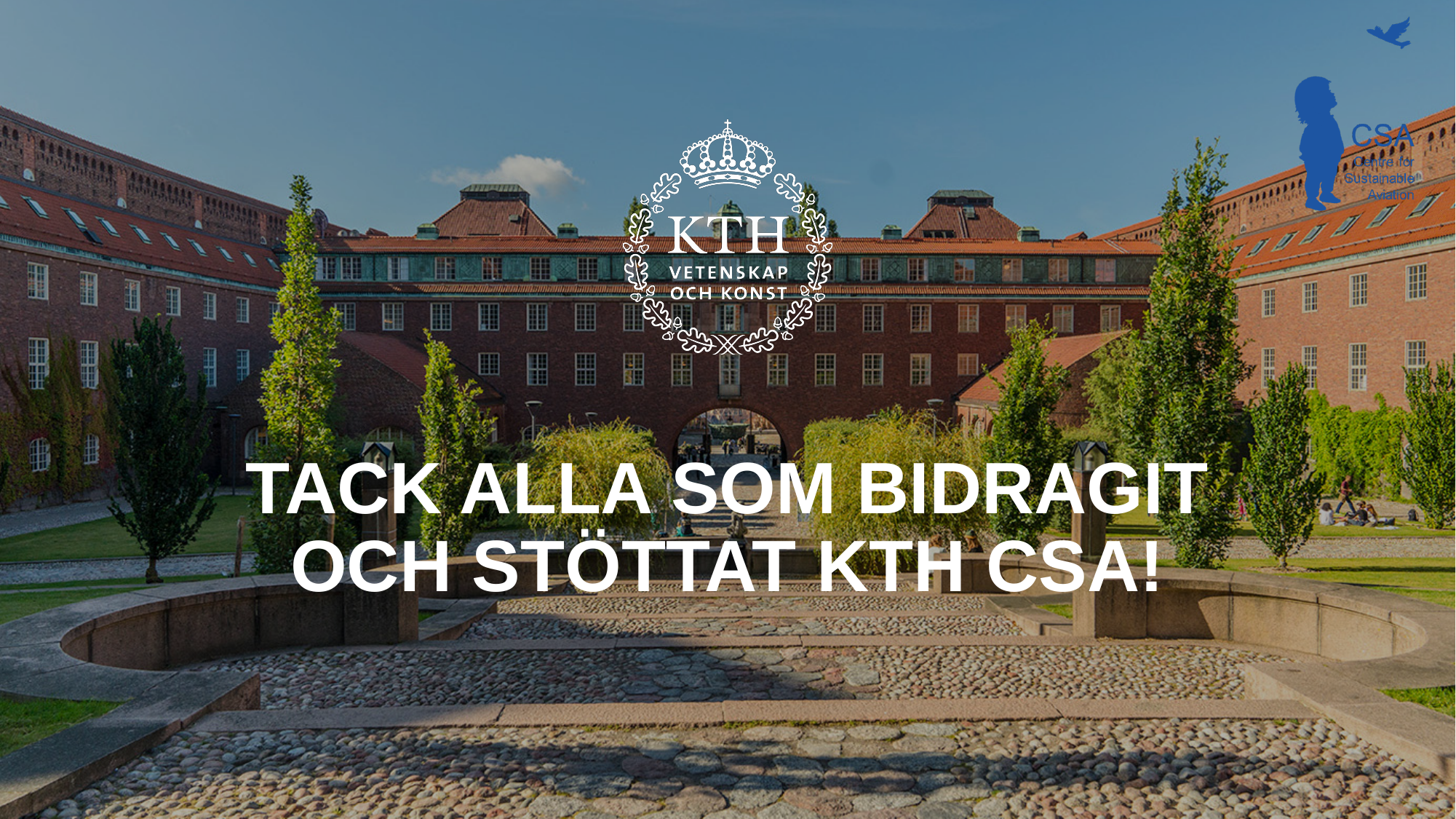

# TACK ALLA SOM BIDRAGIT OCH STÖTTAT KTH CSA!